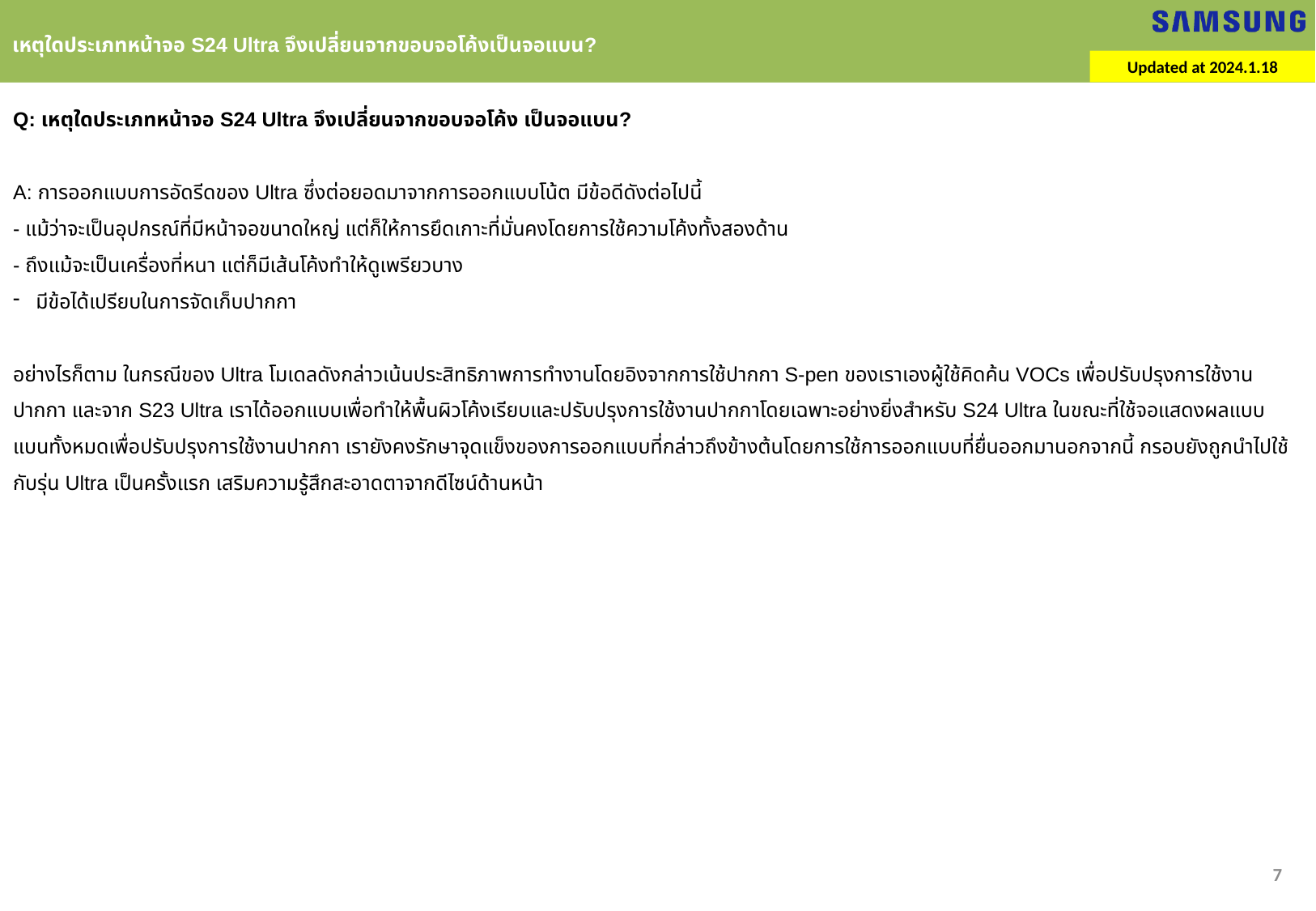

เหตุใดประเภทหน้าจอ S24 Ultra จึงเปลี่ยนจากขอบจอโค้งเป็นจอแบน?
Updated at 2024.1.18
Q: เหตุใดประเภทหน้าจอ S24 Ultra จึงเปลี่ยนจากขอบจอโค้ง เป็นจอแบน?

A: การออกแบบการอัดรีดของ Ultra ซึ่งต่อยอดมาจากการออกแบบโน้ต มีข้อดีดังต่อไปนี้
- แม้ว่าจะเป็นอุปกรณ์ที่มีหน้าจอขนาดใหญ่ แต่ก็ให้การยึดเกาะที่มั่นคงโดยการใช้ความโค้งทั้งสองด้าน
- ถึงแม้จะเป็นเครื่องที่หนา แต่ก็มีเส้นโค้งทำให้ดูเพรียวบาง
มีข้อได้เปรียบในการจัดเก็บปากกา

อย่างไรก็ตาม ในกรณีของ Ultra โมเดลดังกล่าวเน้นประสิทธิภาพการทำงานโดยอิงจากการใช้ปากกา S-pen ของเราเองผู้ใช้คิดค้น VOCs เพื่อปรับปรุงการใช้งานปากกา และจาก S23 Ultra เราได้ออกแบบเพื่อทำให้พื้นผิวโค้งเรียบและปรับปรุงการใช้งานปากกาโดยเฉพาะอย่างยิ่งสำหรับ S24 Ultra ในขณะที่ใช้จอแสดงผลแบบแบนทั้งหมดเพื่อปรับปรุงการใช้งานปากกา เรายังคงรักษาจุดแข็งของการออกแบบที่กล่าวถึงข้างต้นโดยการใช้การออกแบบที่ยื่นออกมานอกจากนี้ กรอบยังถูกนำไปใช้กับรุ่น Ultra เป็นครั้งแรก เสริมความรู้สึกสะอาดตาจากดีไซน์ด้านหน้า
7